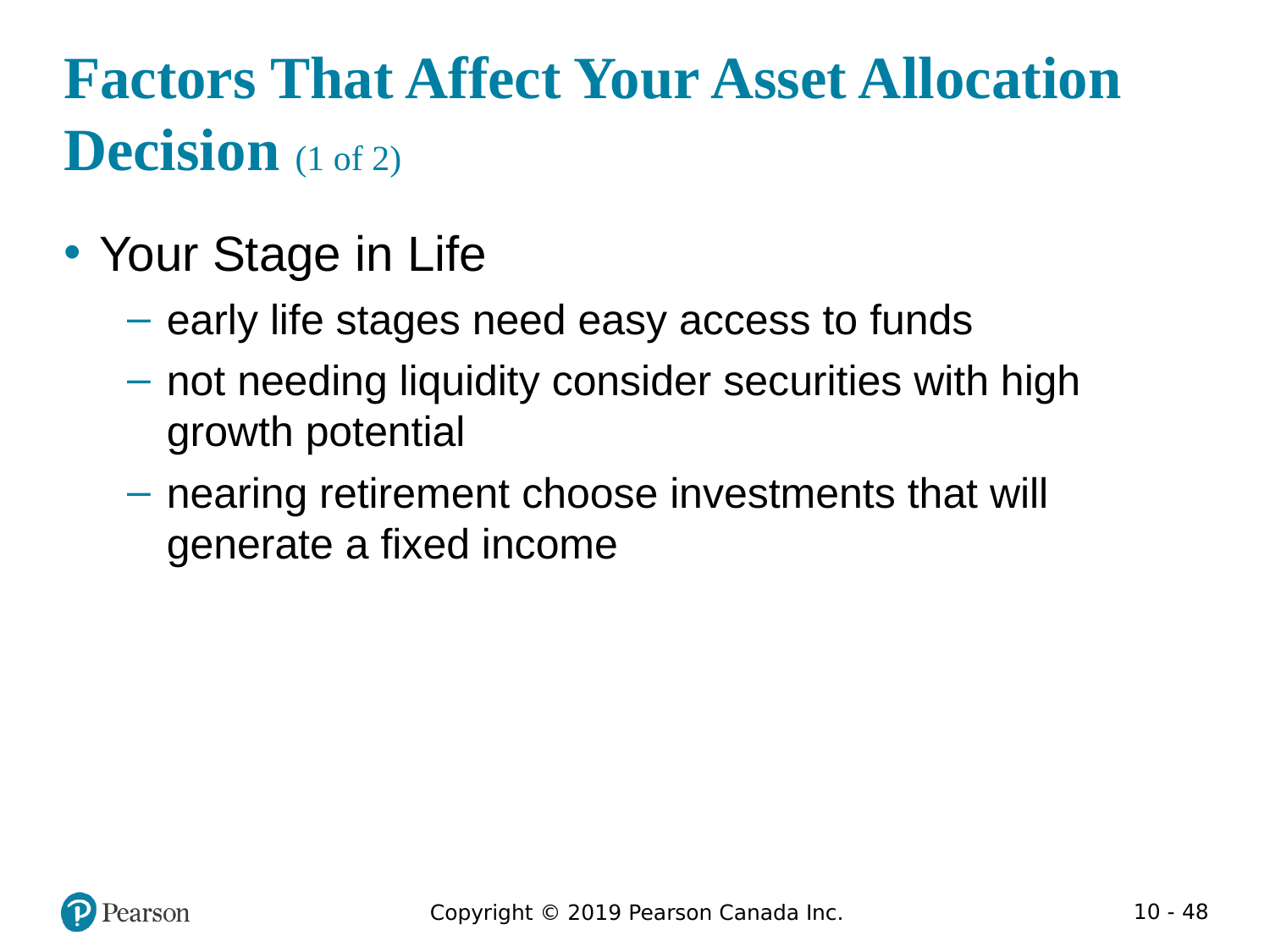

# Factors That Affect Your Asset Allocation Decision (1 of 2)
Your Stage in Life
early life stages need easy access to funds
not needing liquidity consider securities with high growth potential
nearing retirement choose investments that will generate a fixed income